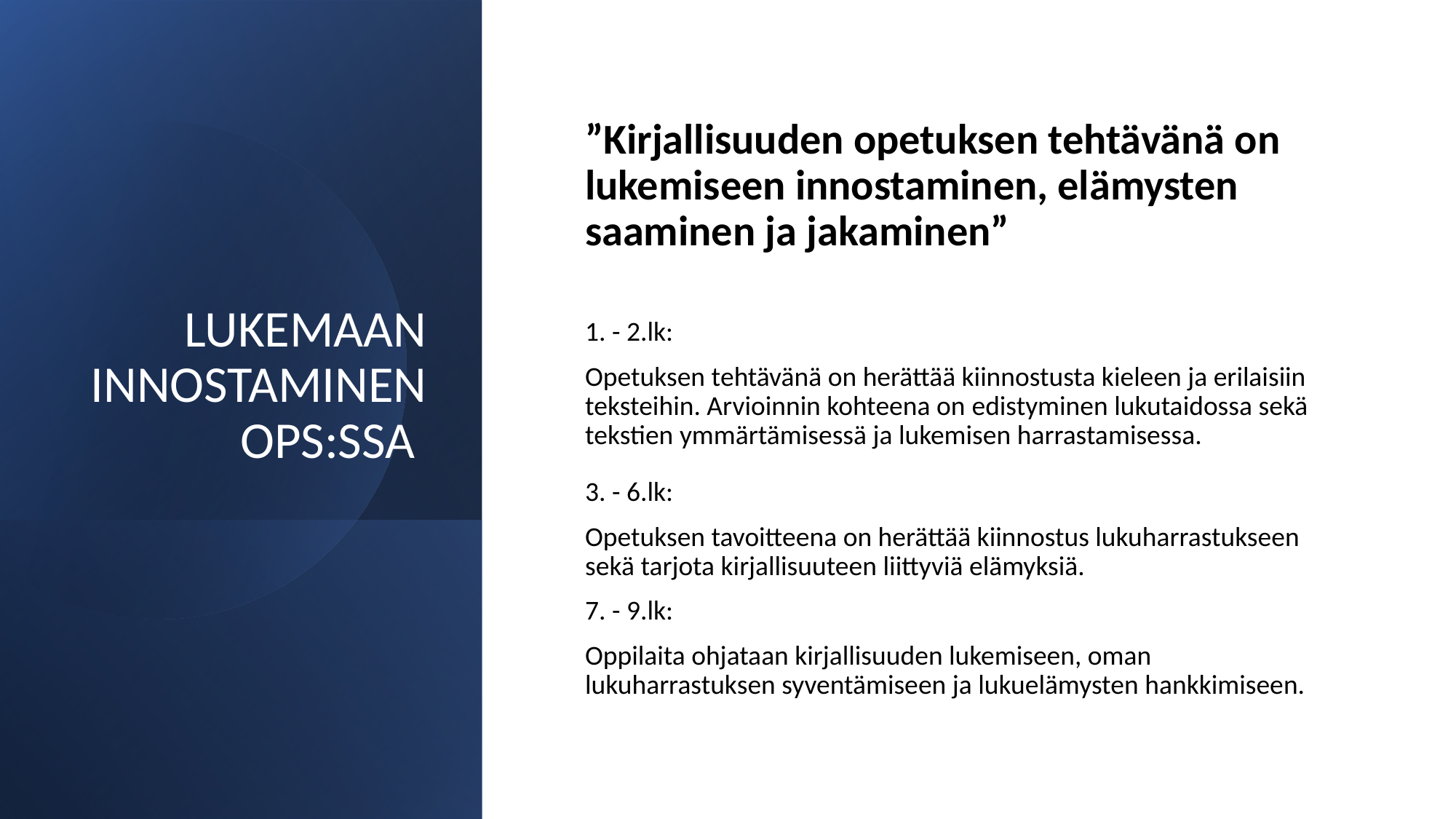

# LUKEMAAN INNOSTAMINEN OPS:SSA
”Kirjallisuuden opetuksen tehtävänä on lukemiseen innostaminen, elämysten saaminen ja jakaminen”

1. - 2.lk:
Opetuksen tehtävänä on herättää kiinnostusta kieleen ja erilaisiin teksteihin. Arvioinnin kohteena on edistyminen lukutaidossa sekä tekstien ymmärtämisessä ja lukemisen harrastamisessa.
3. - 6.lk:
Opetuksen tavoitteena on herättää kiinnostus lukuharrastukseen sekä tarjota kirjallisuuteen liittyviä elämyksiä.
7. - 9.lk:
Oppilaita ohjataan kirjallisuuden lukemiseen, oman lukuharrastuksen syventämiseen ja lukuelämysten hankkimiseen.